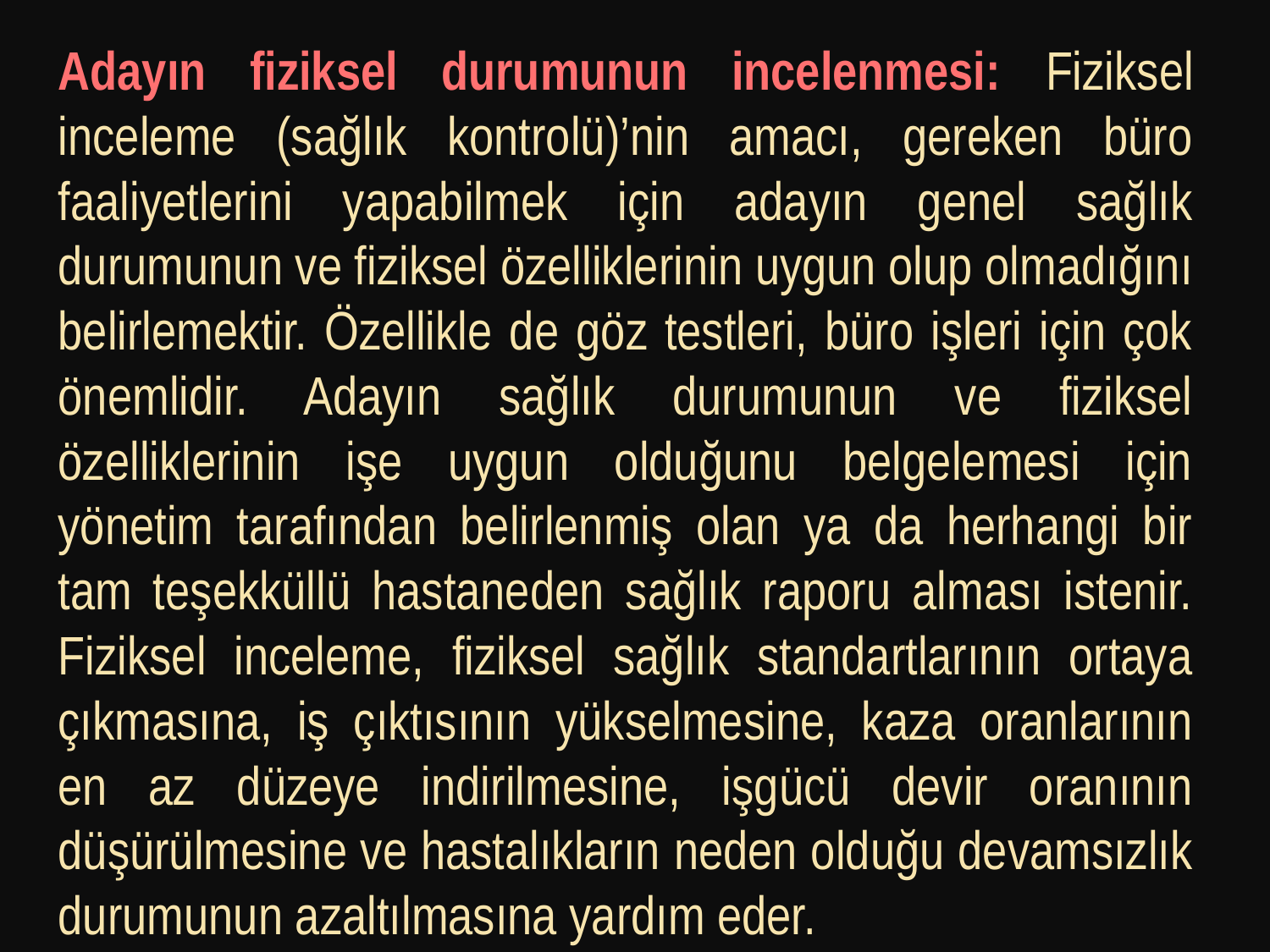

Adayın fiziksel durumunun incelenmesi: Fiziksel inceleme (sağlık kontrolü)’nin amacı, gereken büro faaliyetlerini yapabilmek için adayın genel sağlık durumunun ve fiziksel özelliklerinin uygun olup olmadığını belirlemektir. Özellikle de göz testleri, büro işleri için çok önemlidir. Adayın sağlık durumunun ve fiziksel özelliklerinin işe uygun olduğunu belgelemesi için yönetim tarafından belirlenmiş olan ya da herhangi bir tam teşekküllü hastaneden sağlık raporu alması istenir. Fiziksel inceleme, fiziksel sağlık standartlarının ortaya çıkmasına, iş çıktısının yükselmesine, kaza oranlarının en az düzeye indirilmesine, işgücü devir oranının düşürülmesine ve hastalıkların neden olduğu devamsızlık durumunun azaltılmasına yardım eder.